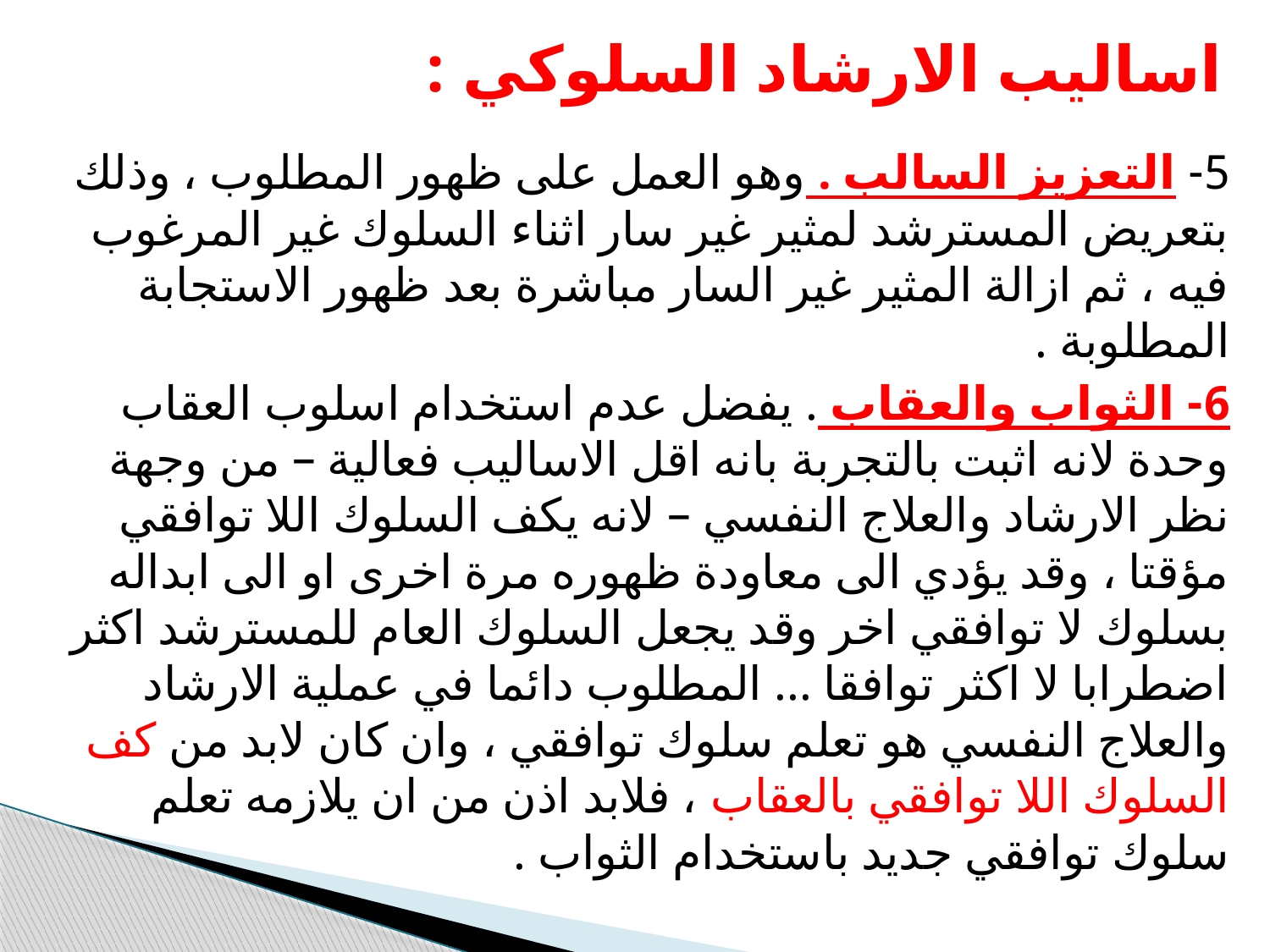

# اساليب الارشاد السلوكي :
5- التعزيز السالب . وهو العمل على ظهور المطلوب ، وذلك بتعريض المسترشد لمثير غير سار اثناء السلوك غير المرغوب فيه ، ثم ازالة المثير غير السار مباشرة بعد ظهور الاستجابة المطلوبة .
6- الثواب والعقاب . يفضل عدم استخدام اسلوب العقاب وحدة لانه اثبت بالتجربة بانه اقل الاساليب فعالية – من وجهة نظر الارشاد والعلاج النفسي – لانه يكف السلوك اللا توافقي مؤقتا ، وقد يؤدي الى معاودة ظهوره مرة اخرى او الى ابداله بسلوك لا توافقي اخر وقد يجعل السلوك العام للمسترشد اكثر اضطرابا لا اكثر توافقا ... المطلوب دائما في عملية الارشاد والعلاج النفسي هو تعلم سلوك توافقي ، وان كان لابد من كف السلوك اللا توافقي بالعقاب ، فلابد اذن من ان يلازمه تعلم سلوك توافقي جديد باستخدام الثواب .